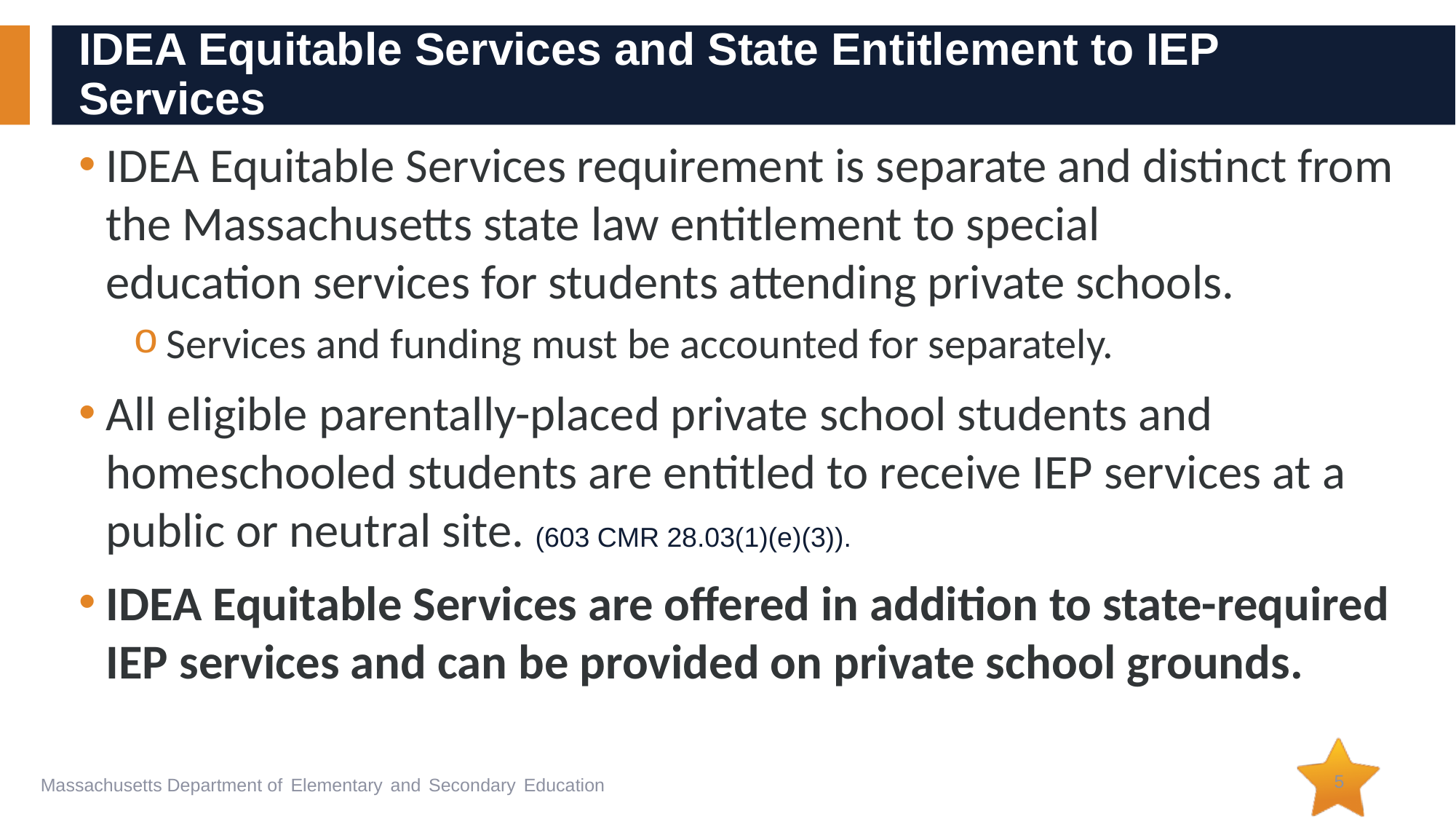

# IDEA Equitable Services and State Entitlement to IEP Services
IDEA Equitable Services requirement is separate and distinct from the Massachusetts state law entitlement to special education services for students attending private schools.
Services and funding must be accounted for separately.
All eligible parentally-placed private school students and homeschooled students are entitled to receive IEP services at a public or neutral site. (603 CMR 28.03(1)(e)(3)).
IDEA Equitable Services are offered in addition to state-required IEP services and can be provided on private school grounds.

5